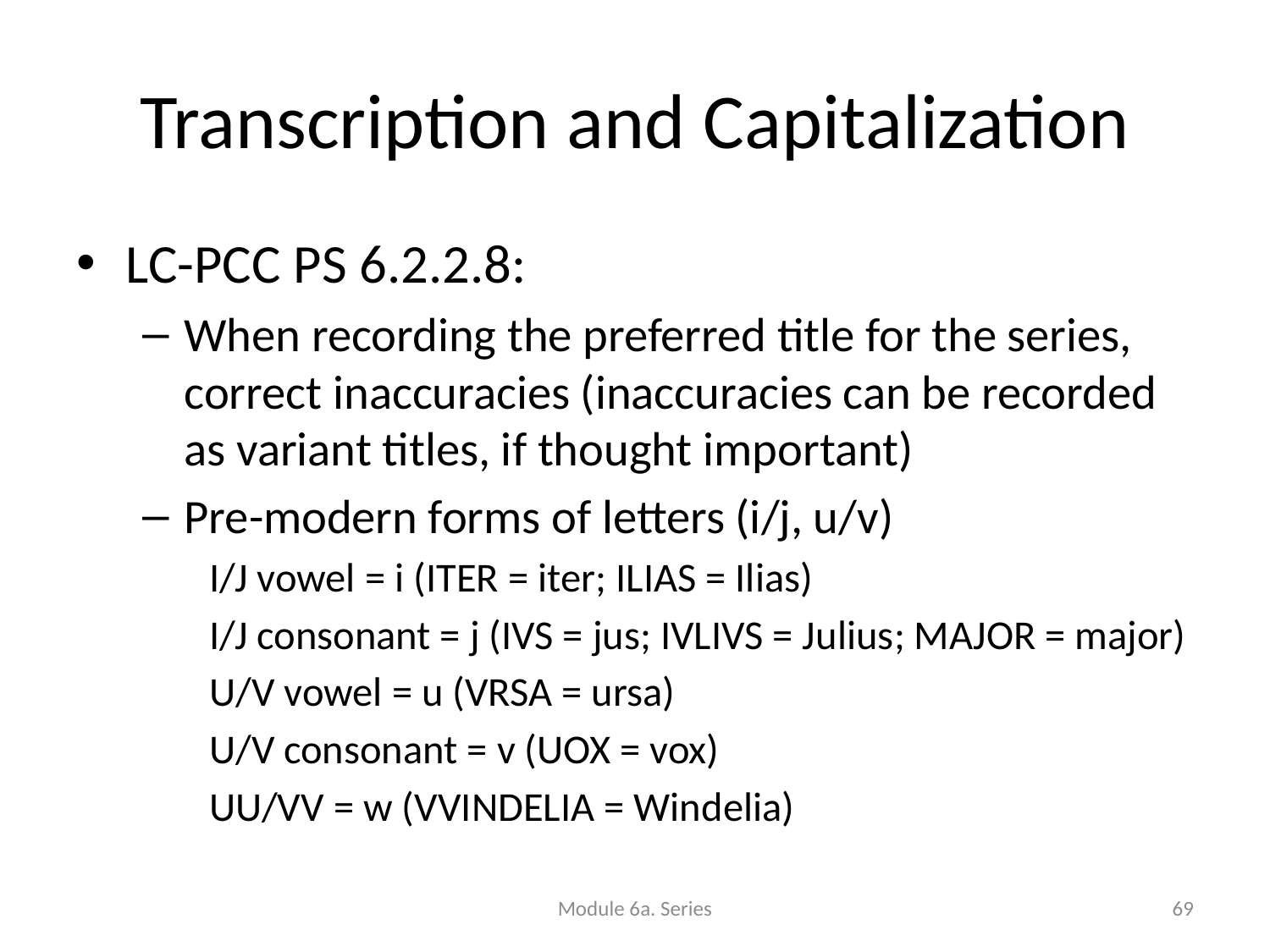

# Transcription and Capitalization
LC-PCC PS 6.2.2.8:
When recording the preferred title for the series, correct inaccuracies (inaccuracies can be recorded as variant titles, if thought important)
Pre-modern forms of letters (i/j, u/v)
I/J vowel = i (ITER = iter; ILIAS = Ilias)
I/J consonant = j (IVS = jus; IVLIVS = Julius; MAJOR = major)
U/V vowel = u (VRSA = ursa)
U/V consonant = v (UOX = vox)
UU/VV = w (VVINDELIA = Windelia)

Module 6a. Series
69